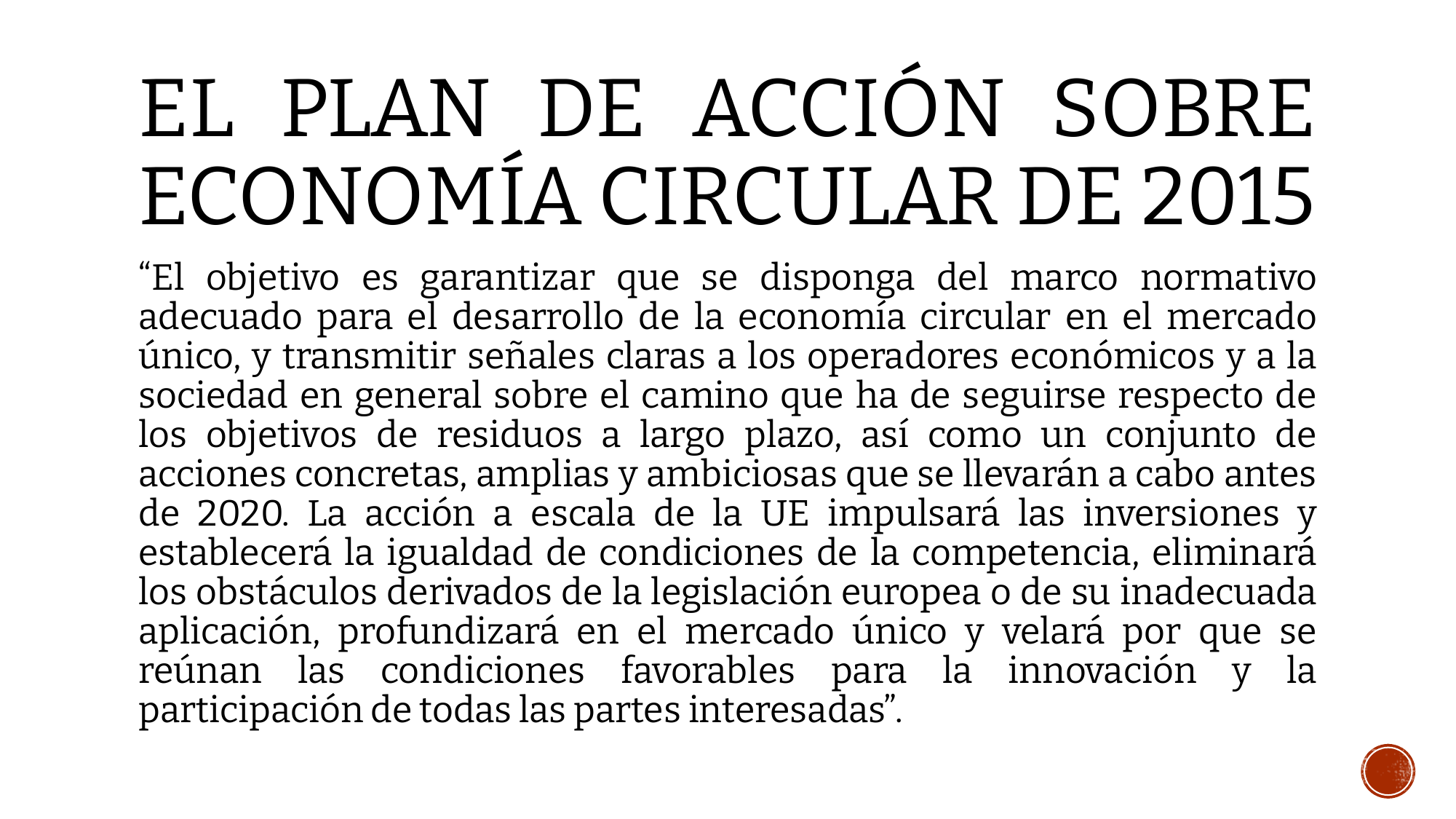

# El plan de acción sobre economía circular de 2015
“El objetivo es garantizar que se disponga del marco normativo adecuado para el desarrollo de la economía circular en el mercado único, y transmitir señales claras a los operadores económicos y a la sociedad en general sobre el camino que ha de seguirse respecto de los objetivos de residuos a largo plazo, así como un conjunto de acciones concretas, amplias y ambiciosas que se llevarán a cabo antes de 2020. La acción a escala de la UE impulsará las inversiones y establecerá la igualdad de condiciones de la competencia, eliminará los obstáculos derivados de la legislación europea o de su inadecuada aplicación, profundizará en el mercado único y velará por que se reúnan las condiciones favorables para la innovación y la participación de todas las partes interesadas”.